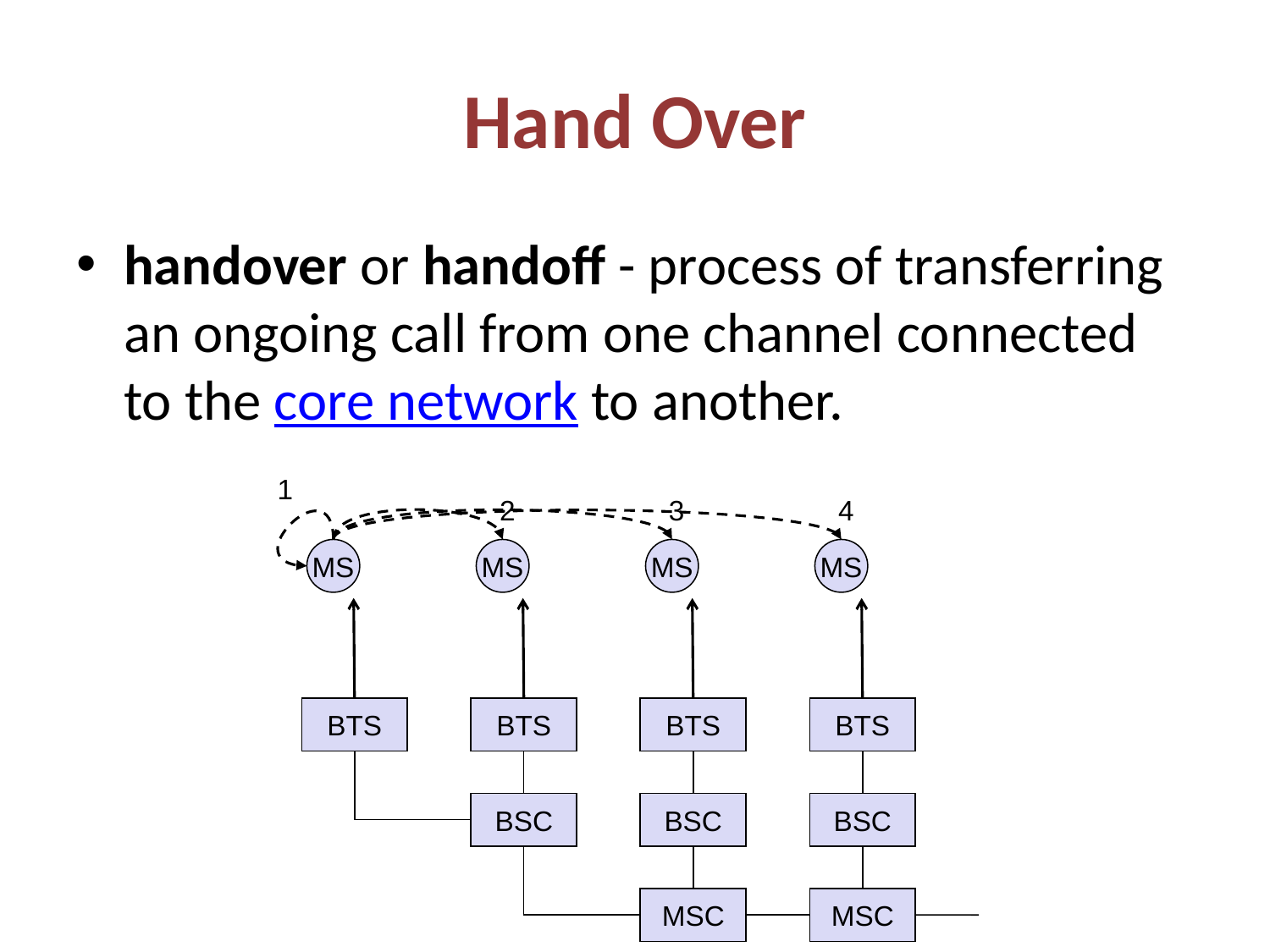

# Hand Over
handover or handoff - process of transferring an ongoing call from one channel connected to the core network to another.

1
2
3
4
MS
MS
MS
MS
BTS
BTS
BTS
BTS
BSC
BSC
BSC
MSC
MSC